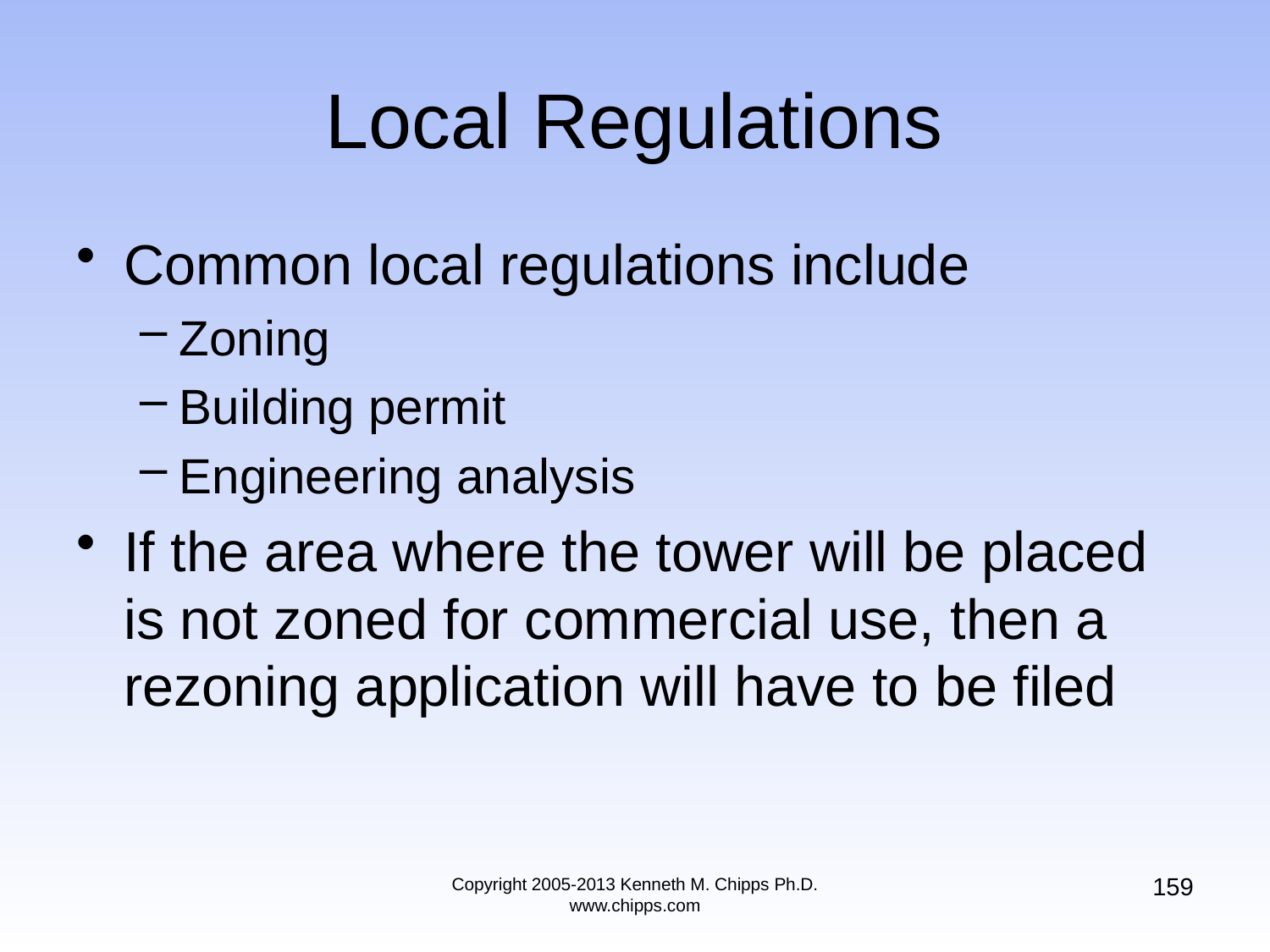

# Local Regulations
Common local regulations include
Zoning
Building permit
Engineering analysis
If the area where the tower will be placed is not zoned for commercial use, then a rezoning application will have to be filed
159
Copyright 2005-2013 Kenneth M. Chipps Ph.D. www.chipps.com